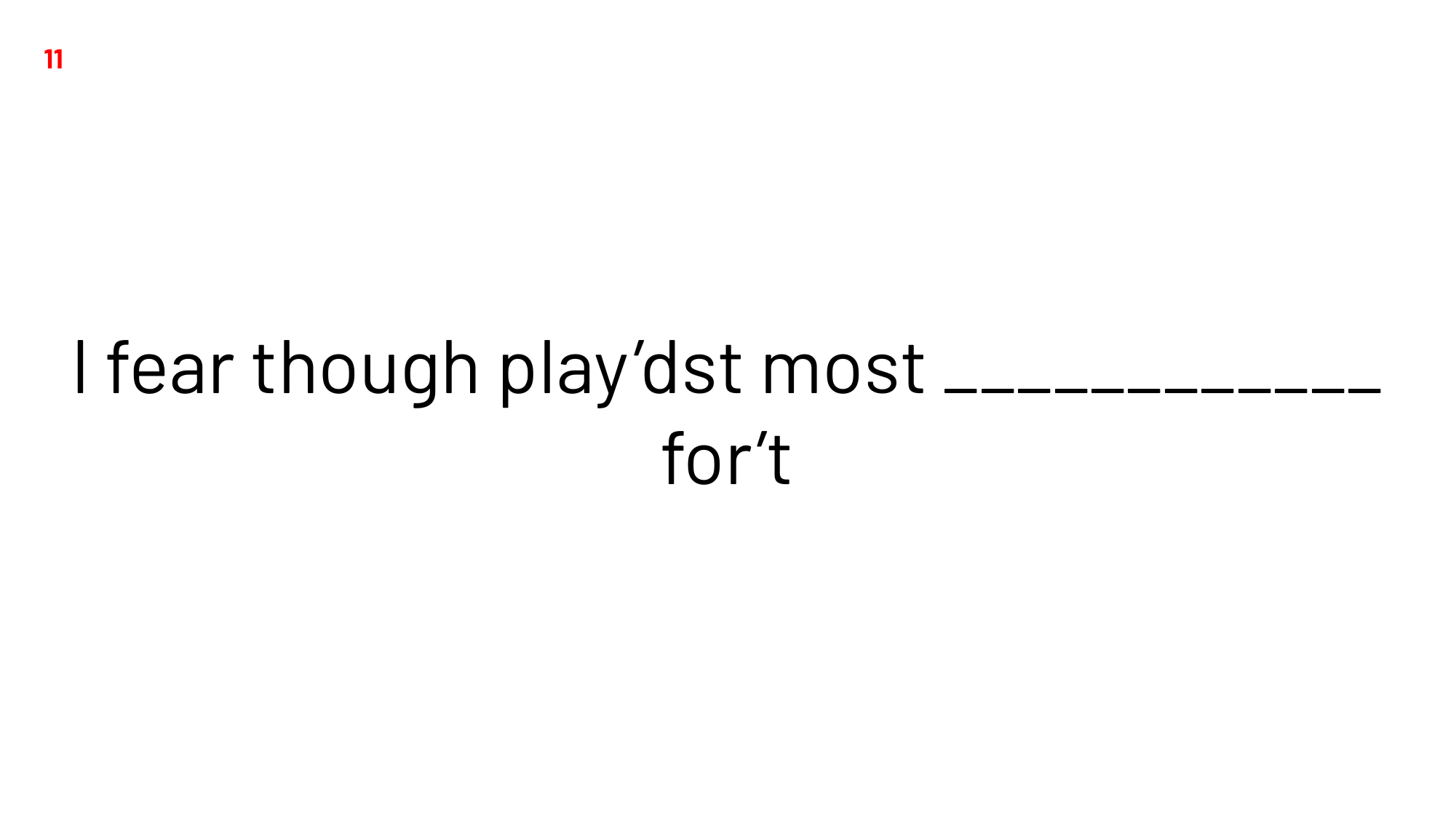

11
I fear though play’dst most ____________ for’t